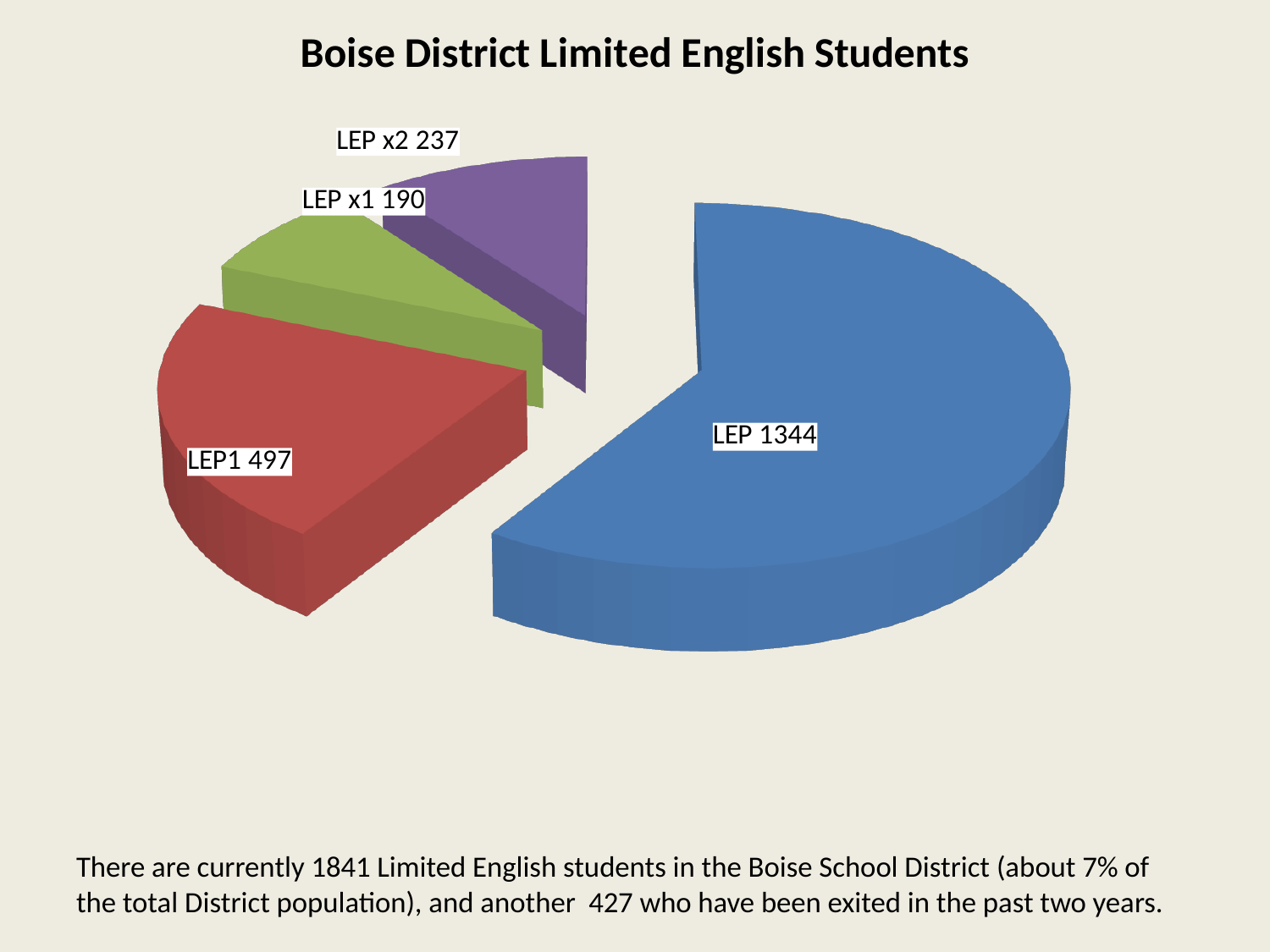

[unsupported chart]

#

There are currently 1841 Limited English students in the Boise School District (about 7% of the total District population), and another  427 who have been exited in the past two years.